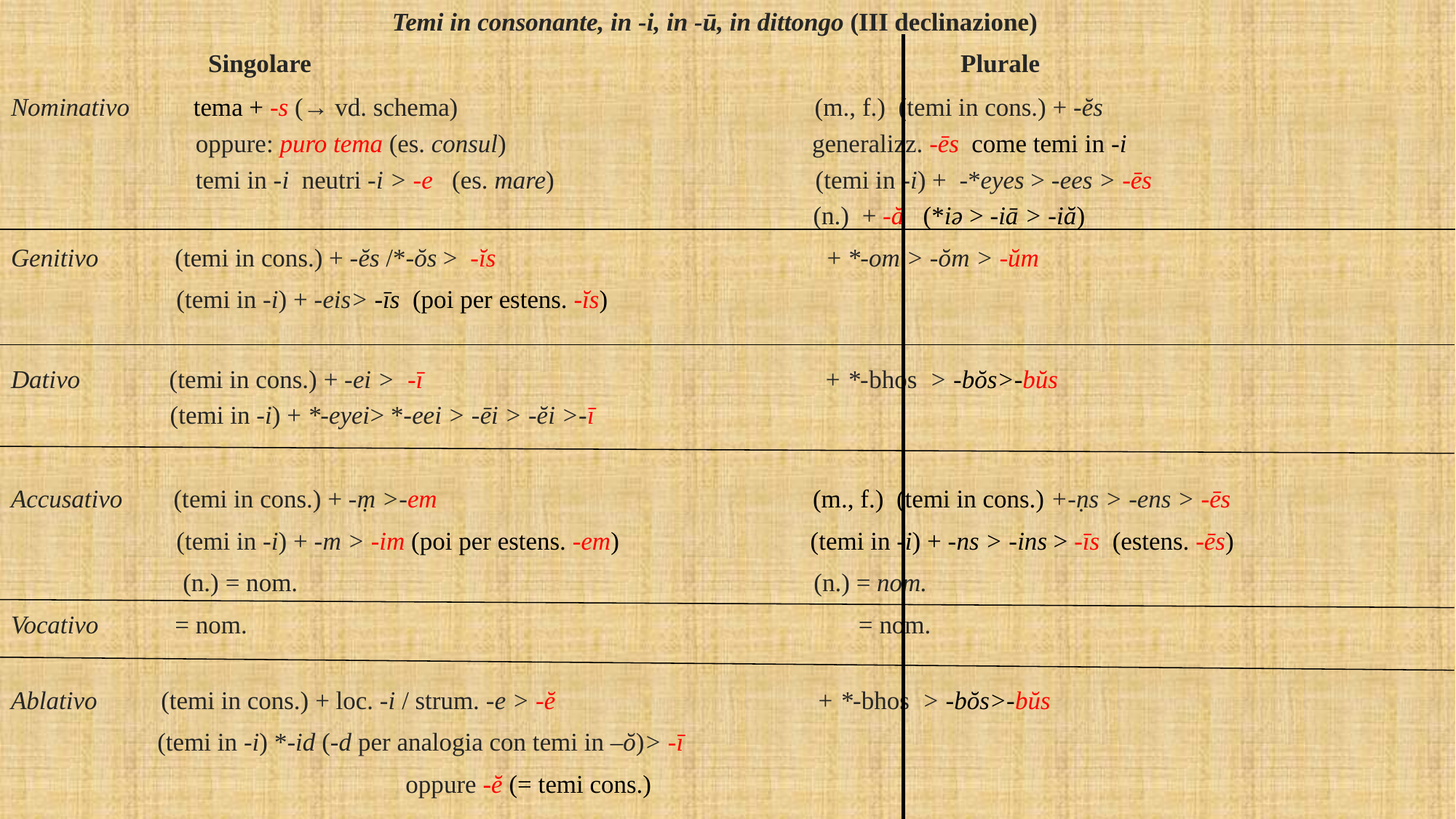

Temi in consonante, in -i, in -ū, in dittongo (III declinazione)
                               Singolare                                                                                                      Plurale
Nominativo          tema + -s (→ vd. schema)                                                        (m., f.)  (temi in cons.) + -ĕs
                             oppure: puro tema (es. consul)                                                generalizz. -ēs  come temi in -i
                             temi in -i  neutri -i > -e   (es. mare)                                         (temi in -i) +  -*eyes > -ees > -ēs
                                                                                                                              (n.)  + -ă   (*iǝ > -iā > -iă)
Genitivo            (temi in cons.) + -ĕs /*-ŏs >  -ĭs                                                    + *-om > -ŏm > -ŭm
                          (temi in -i) + -eis> -īs  (poi per estens. -ĭs)

Dativo              (temi in cons.) + -ei >  -ī                                                               + *-bhos  > -bŏs>-bŭs
                         (temi in -i) + *-eyei> *-eei > -ēi > -ĕi >-ī

Accusativo        (temi in cons.) + -ṃ >-em                                                           (m., f.)  (temi in cons.) +-ṇs > -ens > -ēs
                          (temi in -i) + -m > -im (poi per estens. -em)                              (temi in -i) + -ns > -ins > -īs  (estens. -ēs)
                           (n.) = nom.                                                                                 (n.) = nom.
Vocativo            = nom.                                                                                                = nom.

Ablativo          (temi in cons.) + loc. -i / strum. -e > -ĕ                                         + *-bhos  > -bŏs>-bŭs
                       (temi in -i) *-id (-d per analogia con temi in –ŏ)> -ī
                                                              oppure -ĕ (= temi cons.)